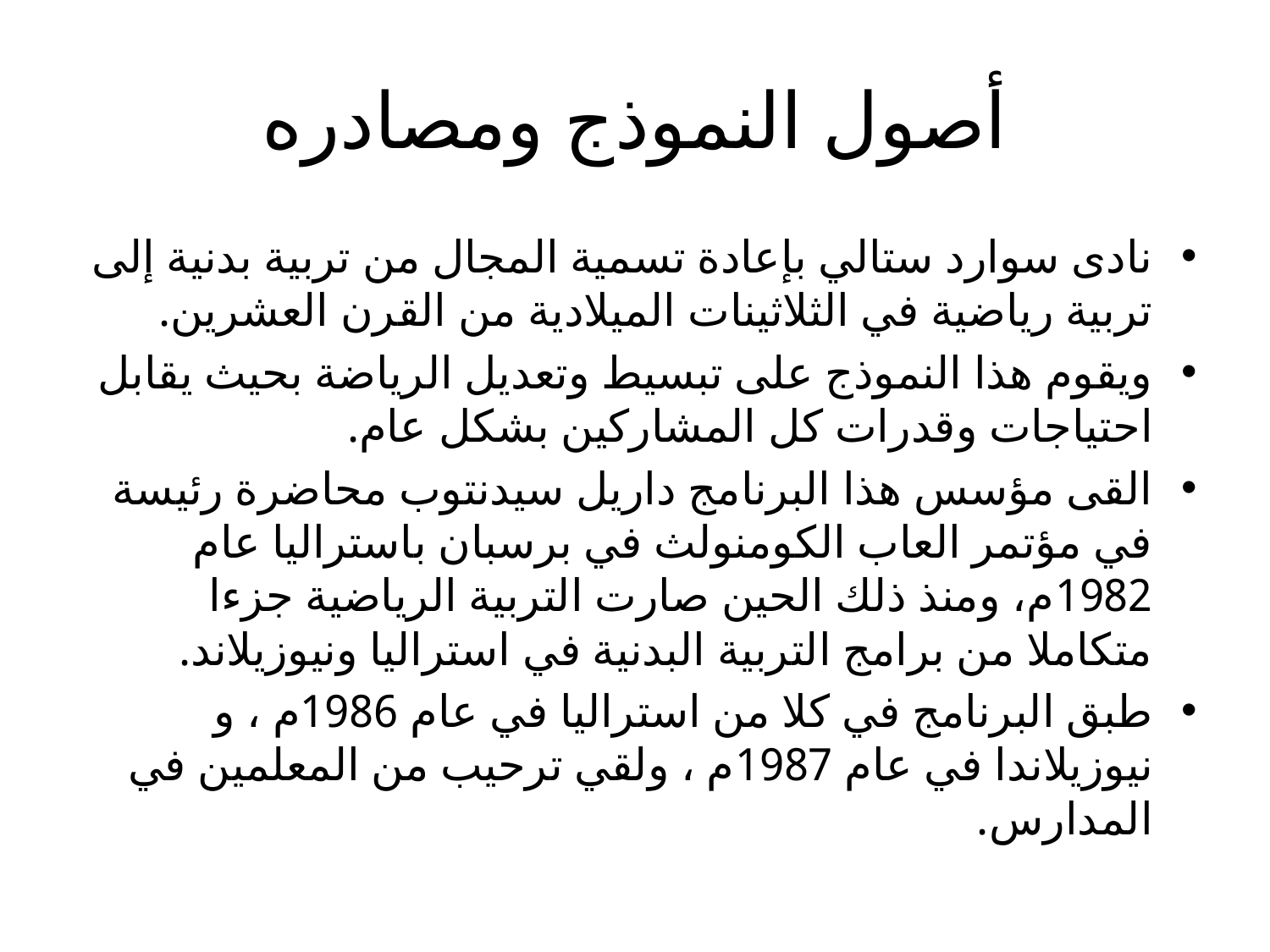

# أصول النموذج ومصادره
نادى سوارد ستالي بإعادة تسمية المجال من تربية بدنية إلى تربية رياضية في الثلاثينات الميلادية من القرن العشرين.
ويقوم هذا النموذج على تبسيط وتعديل الرياضة بحيث يقابل احتياجات وقدرات كل المشاركين بشكل عام.
القى مؤسس هذا البرنامج داريل سيدنتوب محاضرة رئيسة في مؤتمر العاب الكومنولث في برسبان باستراليا عام 1982م، ومنذ ذلك الحين صارت التربية الرياضية جزءا متكاملا من برامج التربية البدنية في استراليا ونيوزيلاند.
طبق البرنامج في كلا من استراليا في عام 1986م ، و نيوزيلاندا في عام 1987م ، ولقي ترحيب من المعلمين في المدارس.